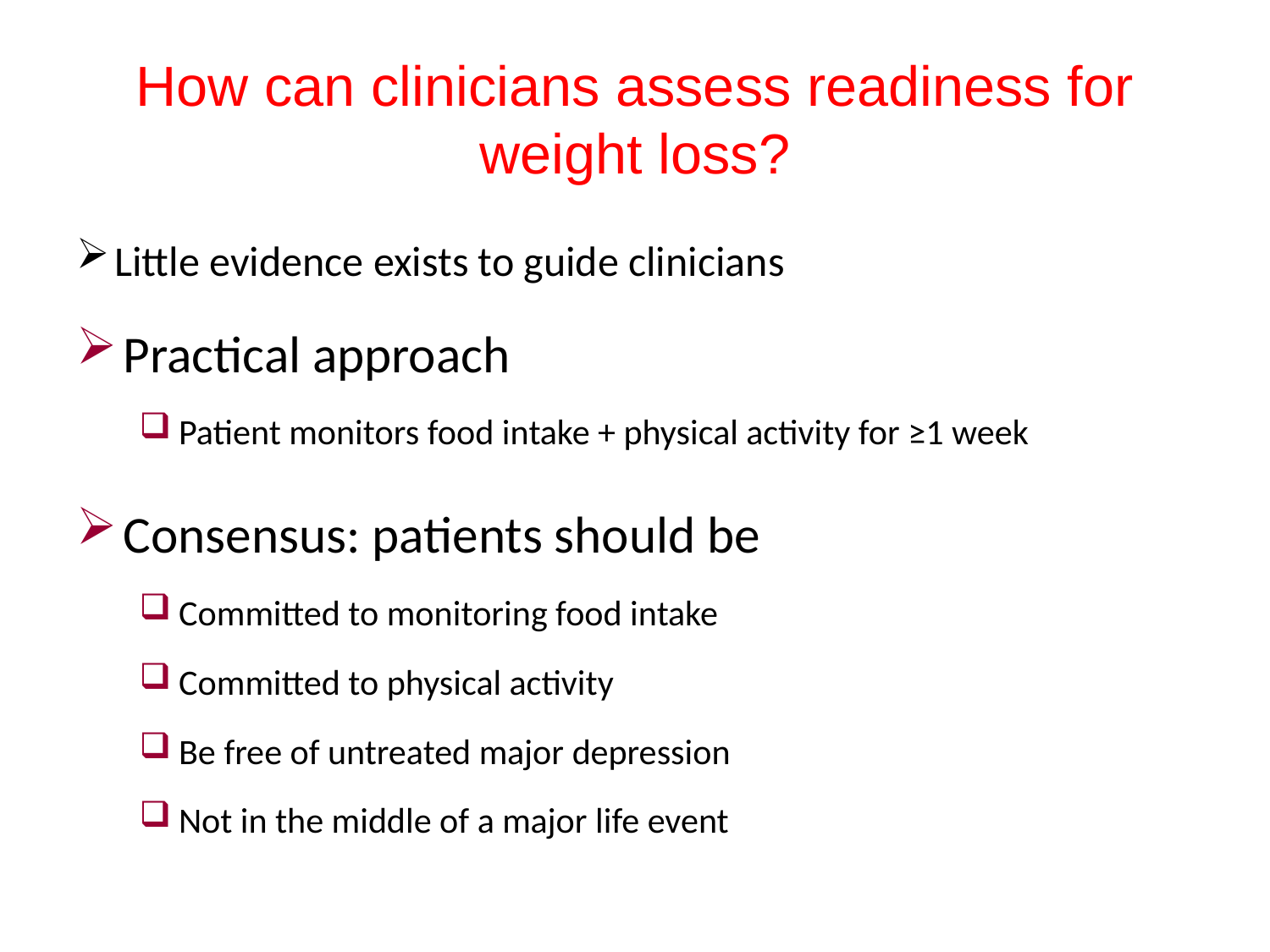

# How can clinicians assess readiness for weight loss?

Practical approach
Patient monitors food intake + physical activity for ≥1 week
Consensus: patients should be
Committed to monitoring food intake
Committed to physical activity
Be free of untreated major depression
Not in the middle of a major life event

Little evidence exists to guide clinicians